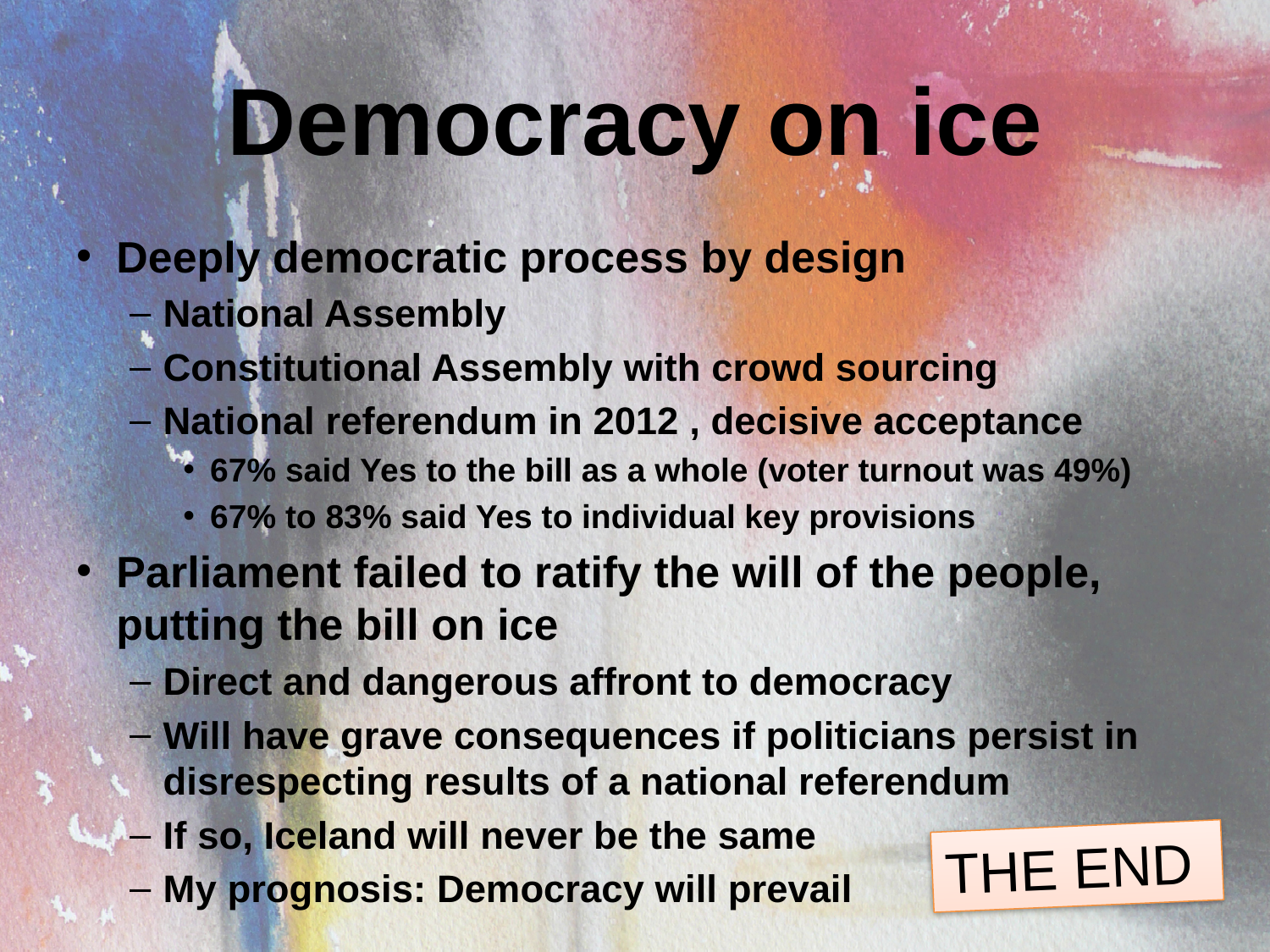

# Democracy on ice
Deeply democratic process by design
National Assembly
Constitutional Assembly with crowd sourcing
National referendum in 2012 , decisive acceptance
67% said Yes to the bill as a whole (voter turnout was 49%)
67% to 83% said Yes to individual key provisions
Parliament failed to ratify the will of the people, putting the bill on ice
Direct and dangerous affront to democracy
Will have grave consequences if politicians persist in disrespecting results of a national referendum
If so, Iceland will never be the same
My prognosis: Democracy will prevail
THE END